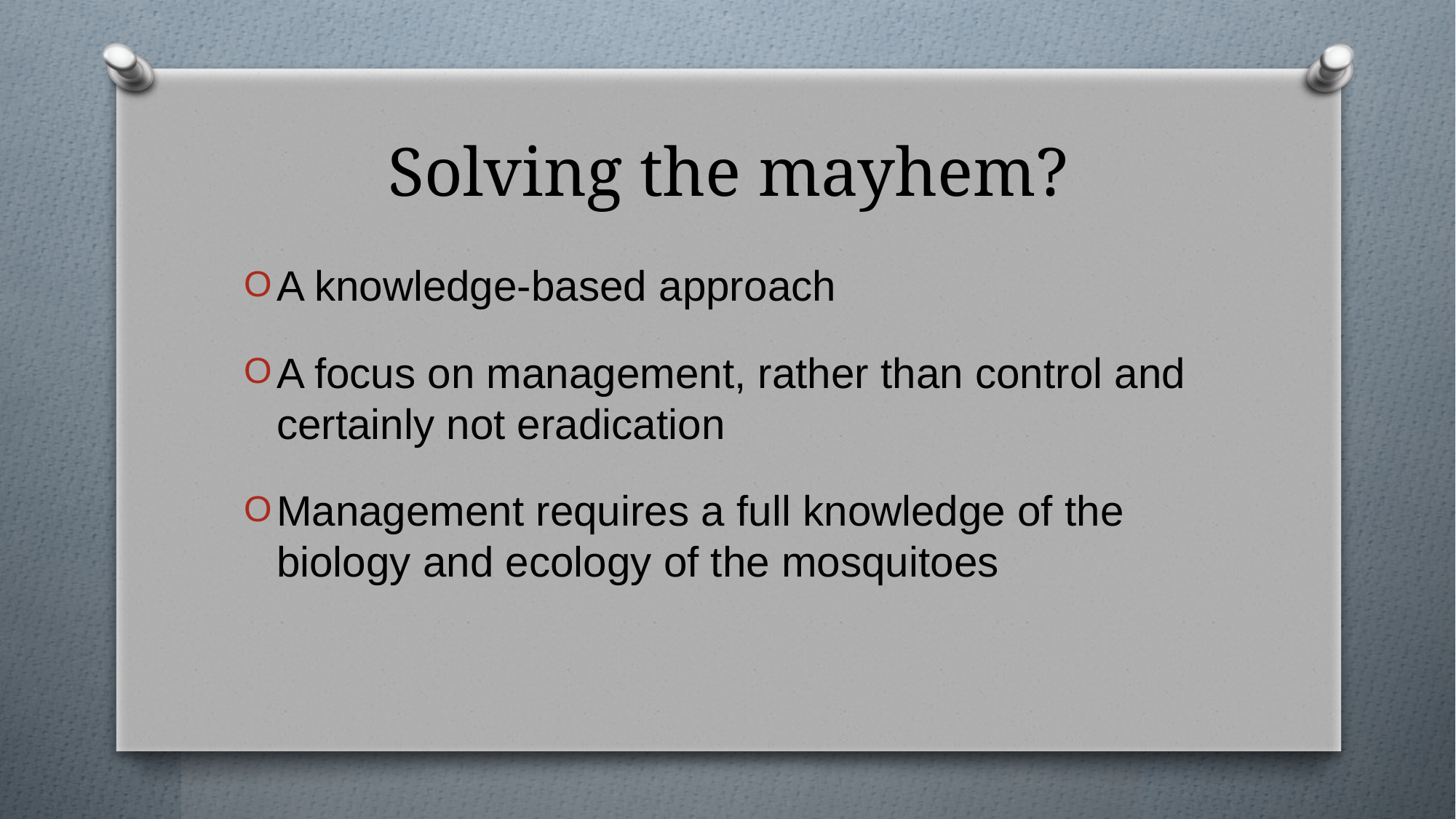

# Solving the mayhem?
A knowledge-based approach
A focus on management, rather than control and certainly not eradication
Management requires a full knowledge of the biology and ecology of the mosquitoes